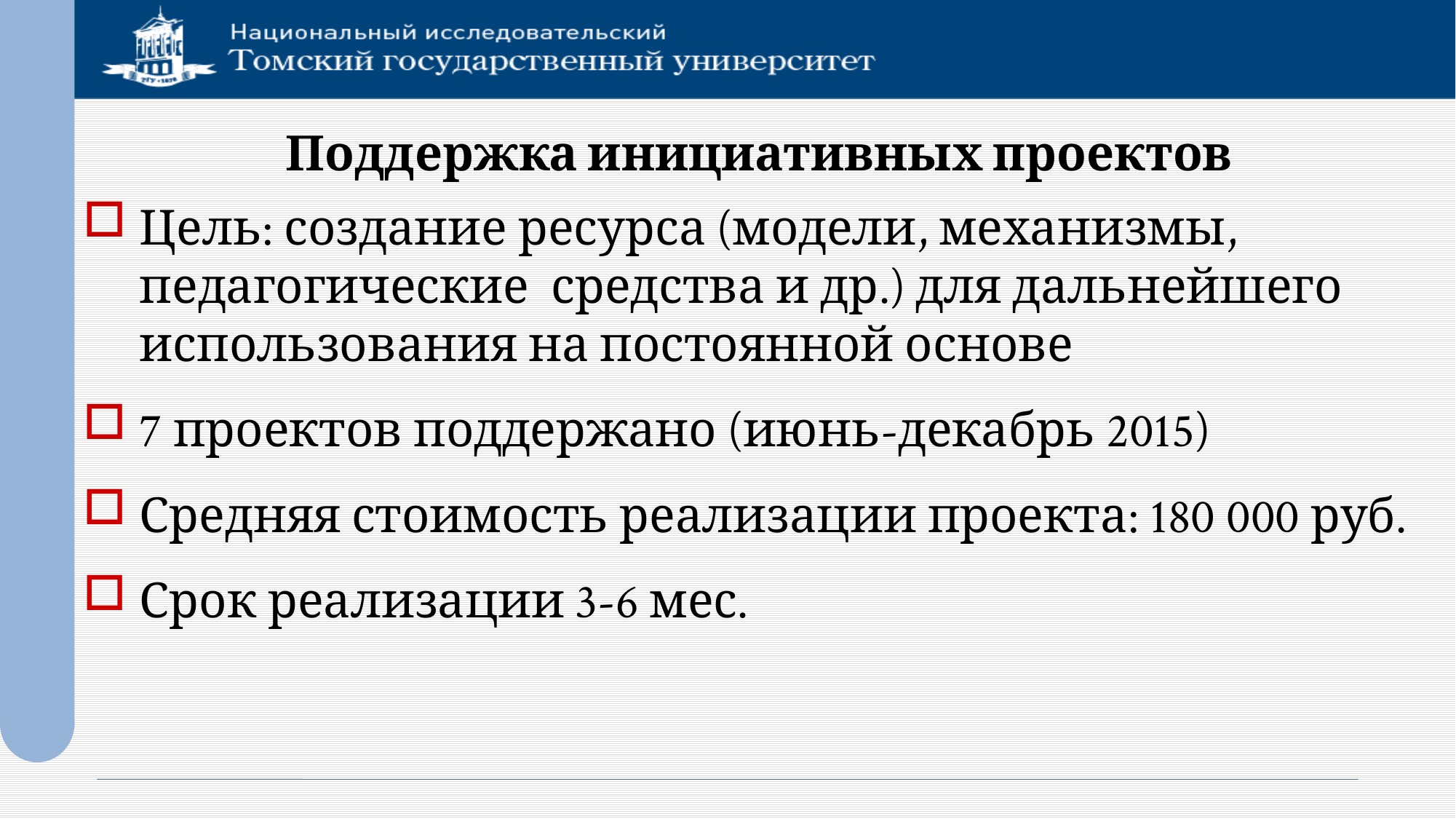

# Поддержка инициативных проектов
Цель: создание ресурса (модели, механизмы, педагогические  средства и др.) для дальнейшего использования на постоянной основе
7 проектов поддержано (июнь-декабрь 2015)
Средняя стоимость реализации проекта: 180 000 руб.
Срок реализации 3-6 мес.